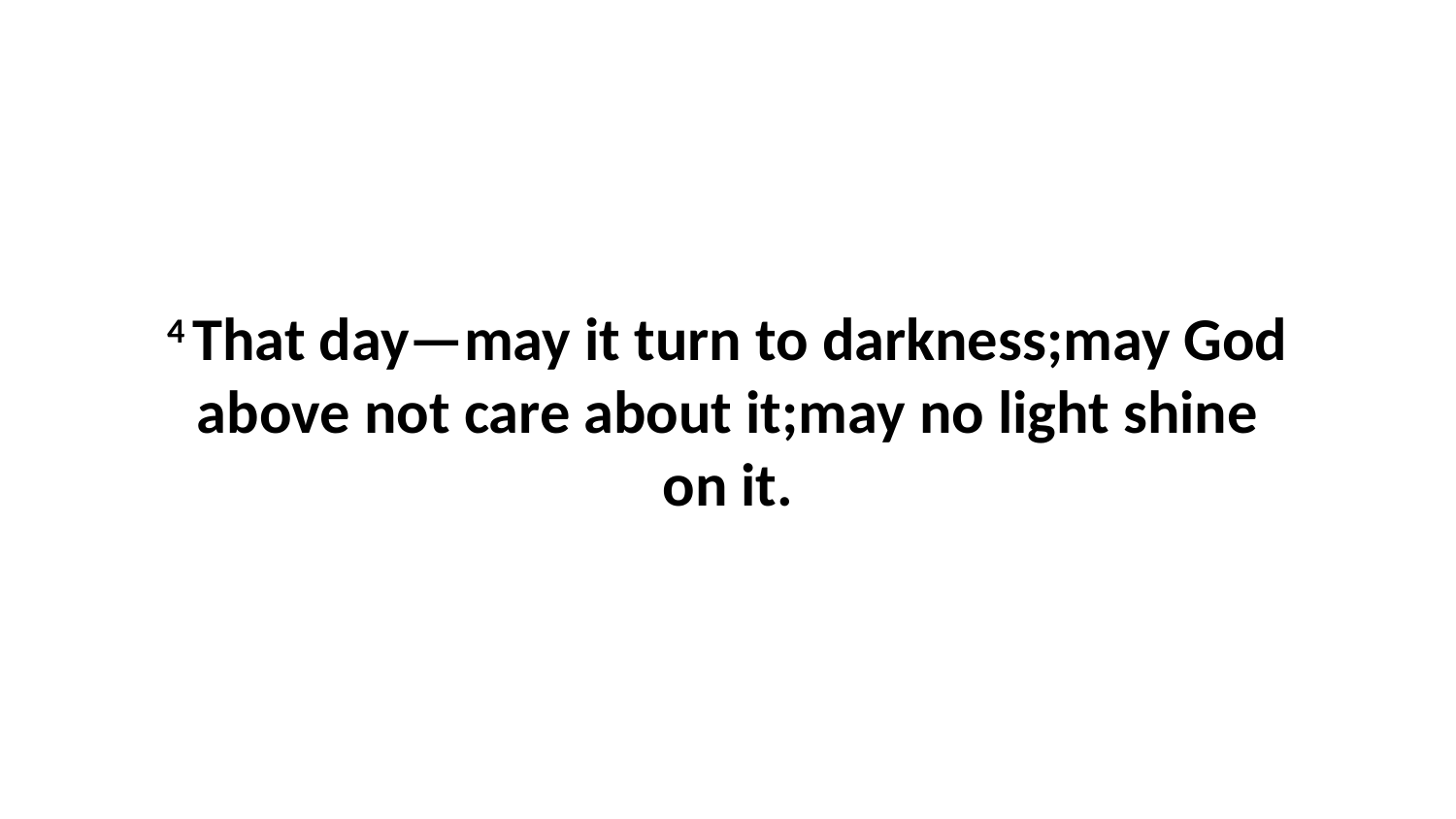

4 That day—may it turn to darkness;may God above not care about it;may no light shine on it.